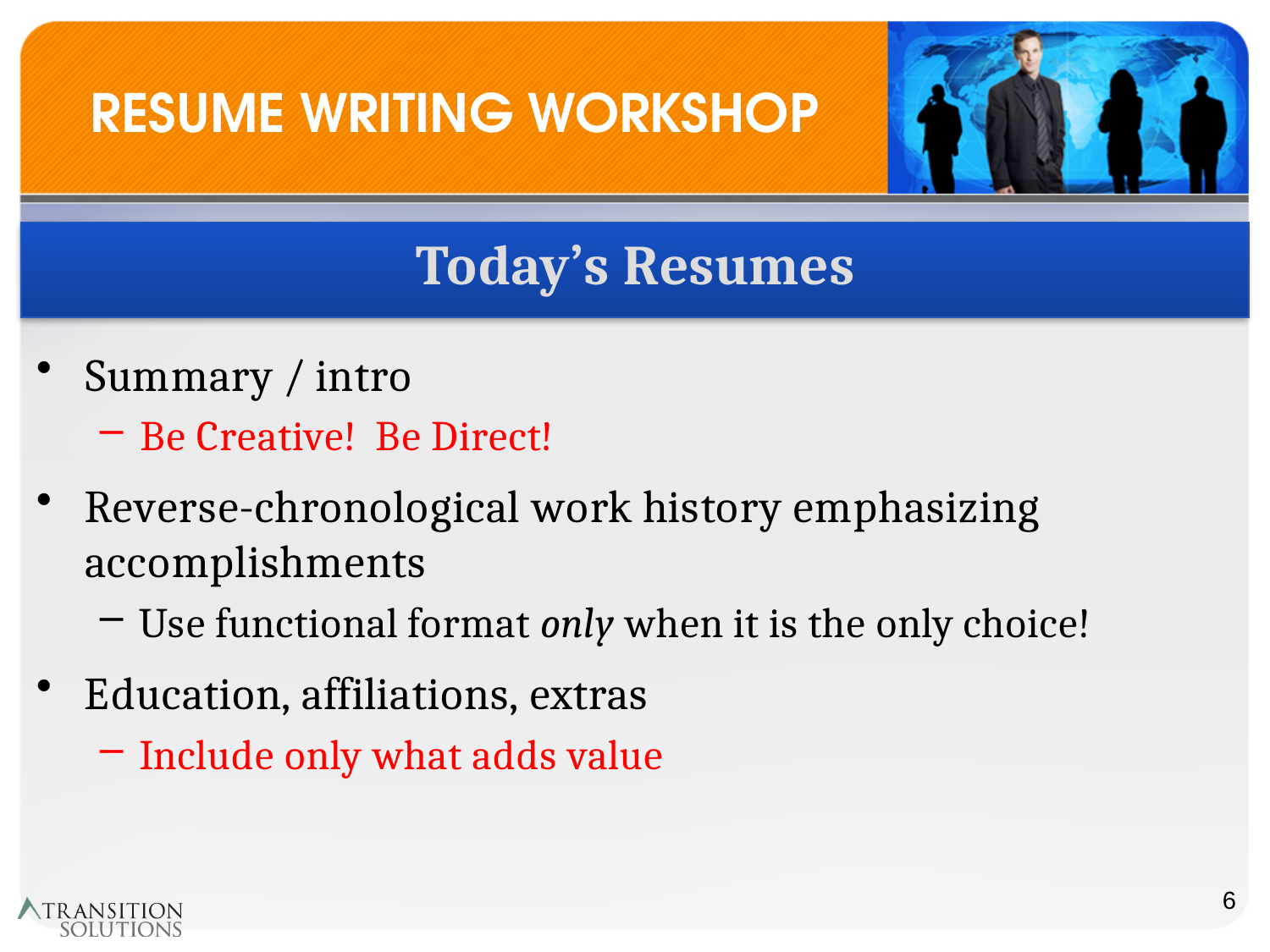

# RESUME WRITING WORKSHOP
Today’s Resumes
Summary / intro
Be Creative!  Be Direct!
Reverse-chronological work history emphasizing accomplishments
Use functional format only when it is the only choice!
Education, affiliations, extras
Include only what adds value
6